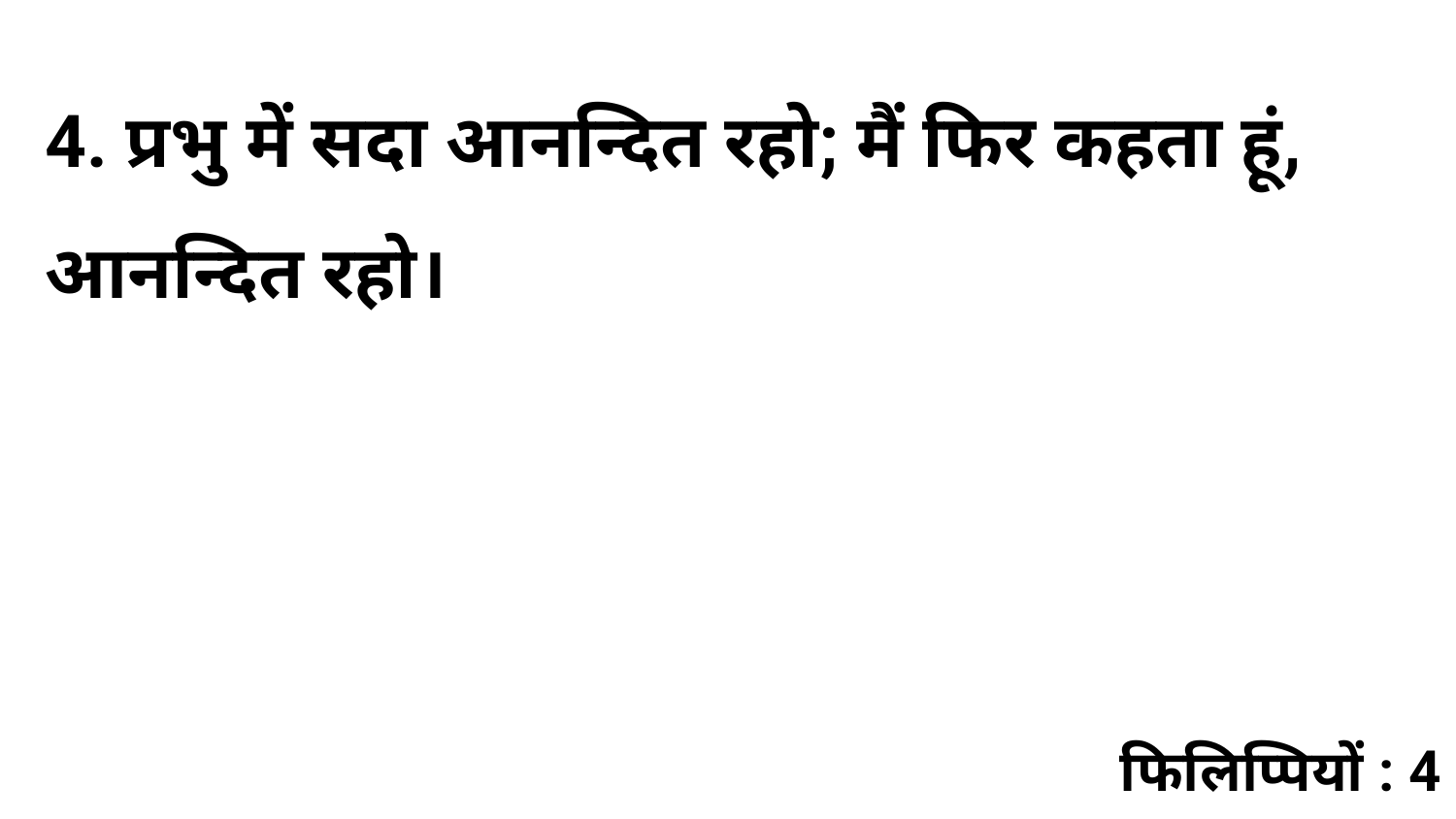

4. प्रभु में सदा आनन्दित रहो; मैं फिर कहता हूं, आनन्दित रहो।
फिलिप्पियों : 4